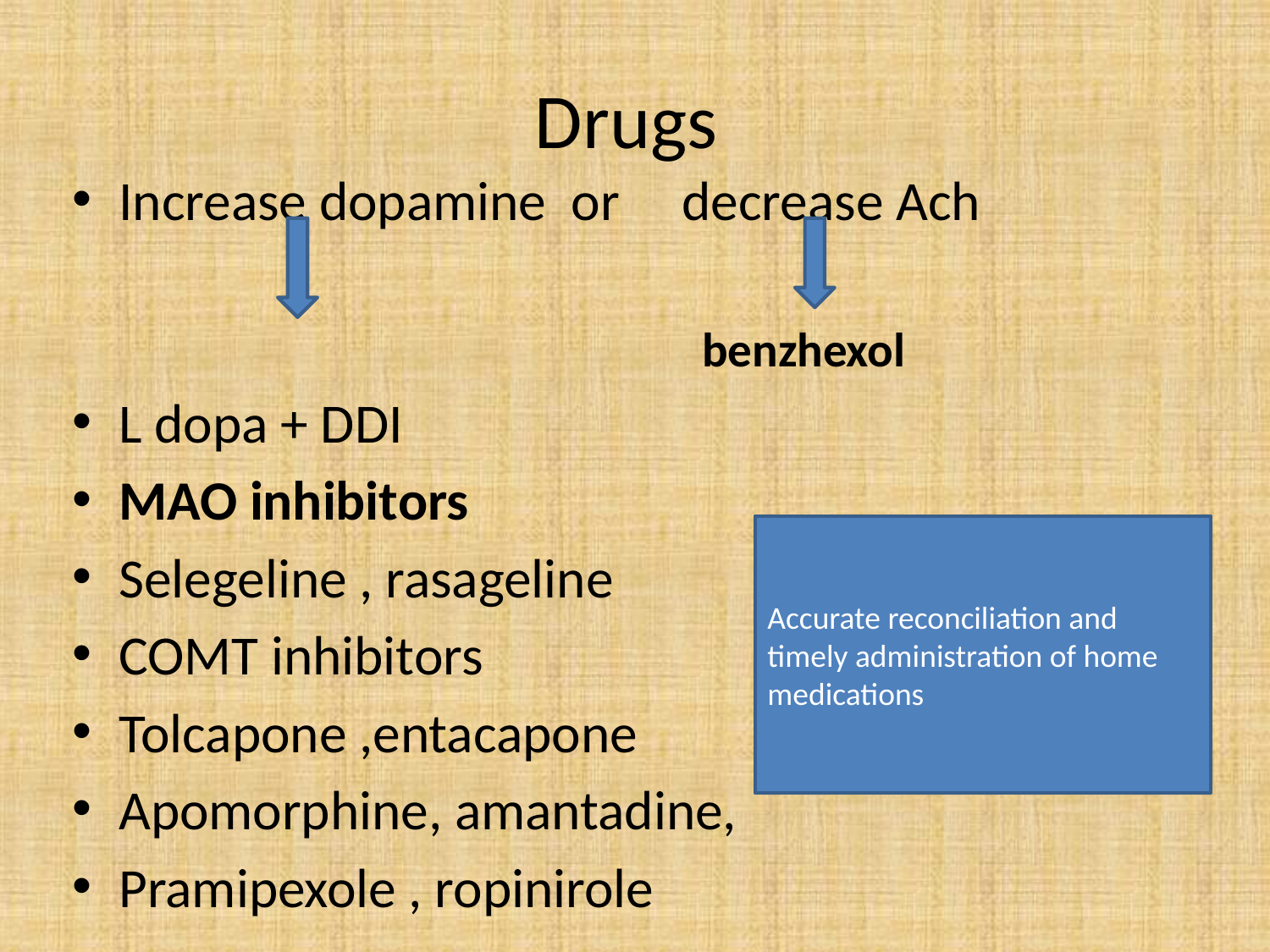

# Drugs
Increase dopamine  or     decrease Ach

            benzhexol
L dopa + DDI
MAO inhibitors
Selegeline , rasageline
COMT inhibitors
Tolcapone ,entacapone
Apomorphine, amantadine,
Pramipexole , ropinirole

Accurate reconciliation and timely administration of home medications